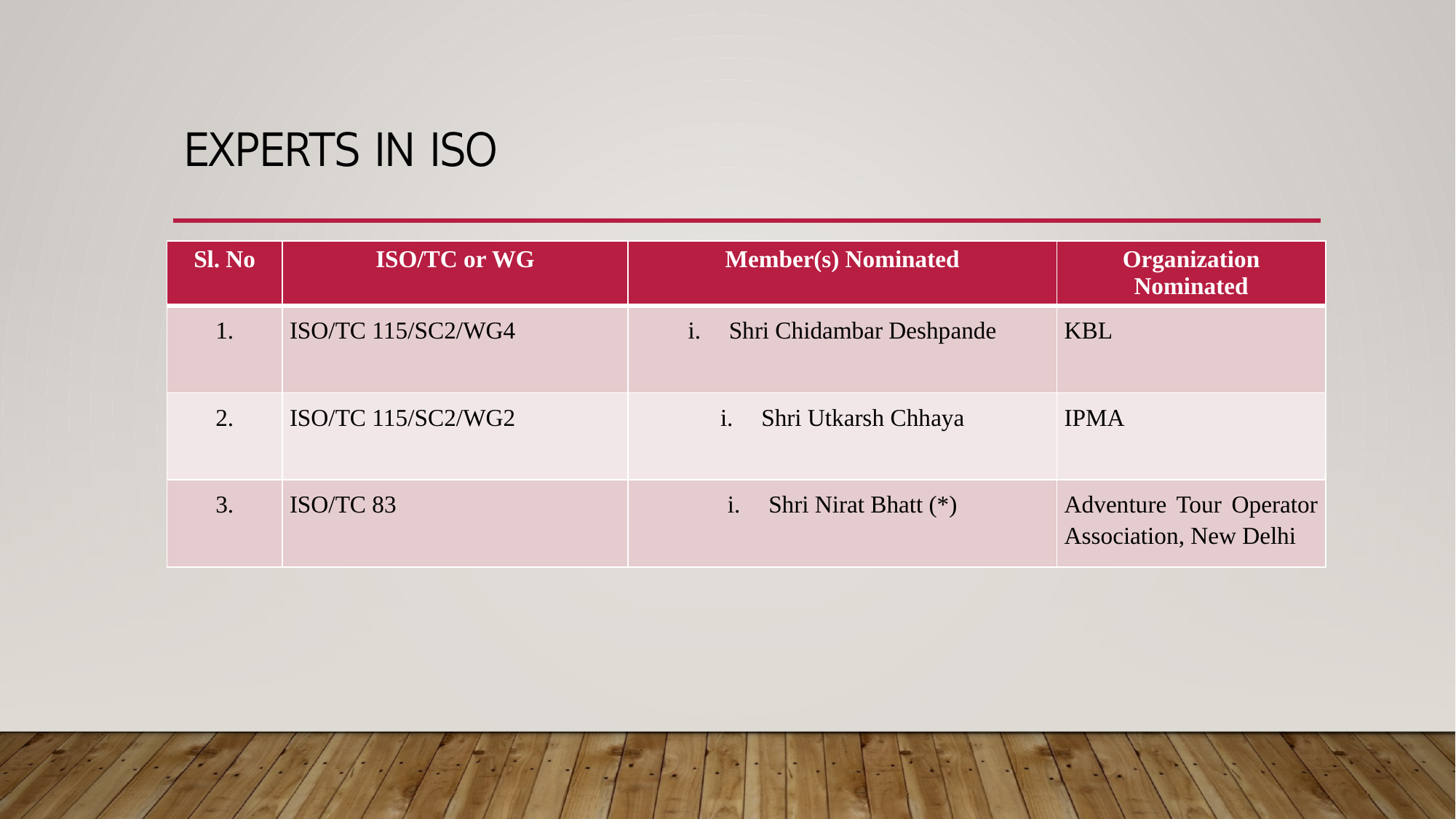

# EXPERTS IN ISO
| Sl. No | ISO/TC or WG | Member(s) Nominated | Organization Nominated |
| --- | --- | --- | --- |
| 1. | ISO/TC 115/SC2/WG4 | Shri Chidambar Deshpande | KBL |
| 2. | ISO/TC 115/SC2/WG2 | Shri Utkarsh Chhaya | IPMA |
| 3. | ISO/TC 83 | Shri Nirat Bhatt (\*) | Adventure Tour Operator Association, New Delhi |